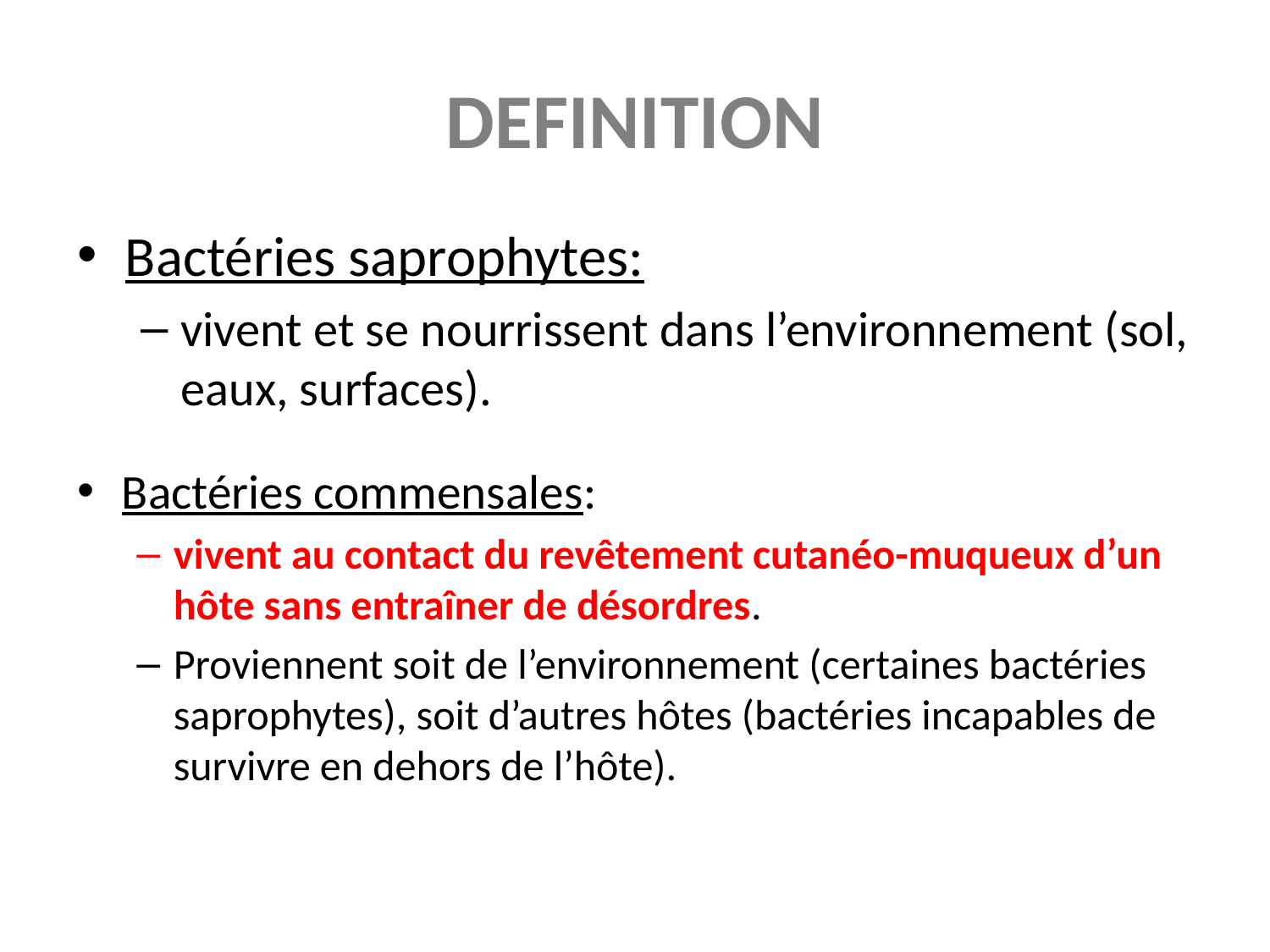

# DEFINITION
Bactéries saprophytes:
vivent et se nourrissent dans l’environnement (sol, eaux, surfaces).

Bactéries commensales:
vivent au contact du revêtement cutanéo-muqueux d’un hôte sans entraîner de désordres.
Proviennent soit de l’environnement (certaines bactéries saprophytes), soit d’autres hôtes (bactéries incapables de survivre en dehors de l’hôte).